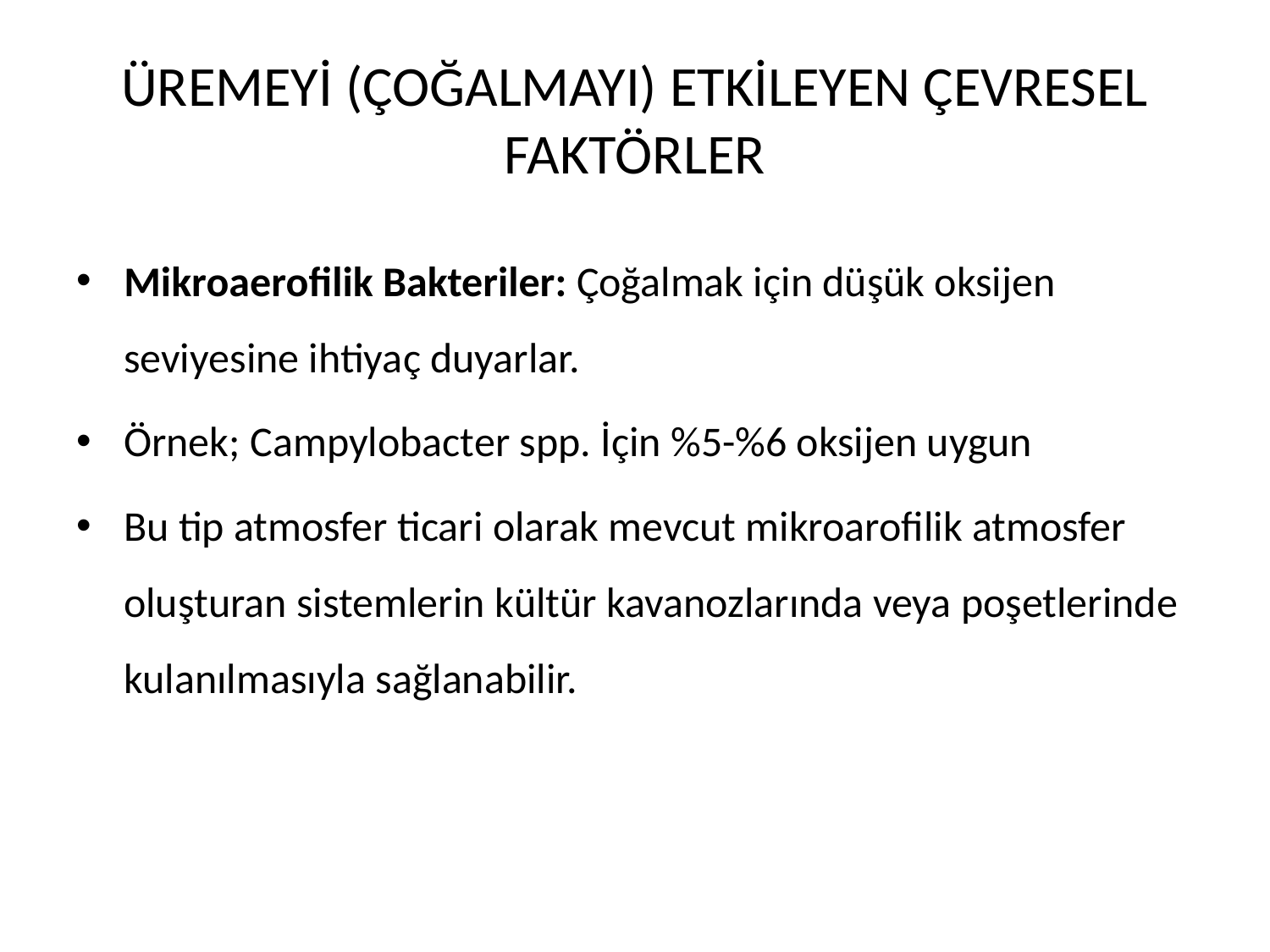

# ÜREMEYİ (ÇOĞALMAYI) ETKİLEYEN ÇEVRESEL FAKTÖRLER
Mikroaerofilik Bakteriler: Çoğalmak için düşük oksijen seviyesine ihtiyaç duyarlar.
Örnek; Campylobacter spp. İçin %5-%6 oksijen uygun
Bu tip atmosfer ticari olarak mevcut mikroarofilik atmosfer oluşturan sistemlerin kültür kavanozlarında veya poşetlerinde kulanılmasıyla sağlanabilir.